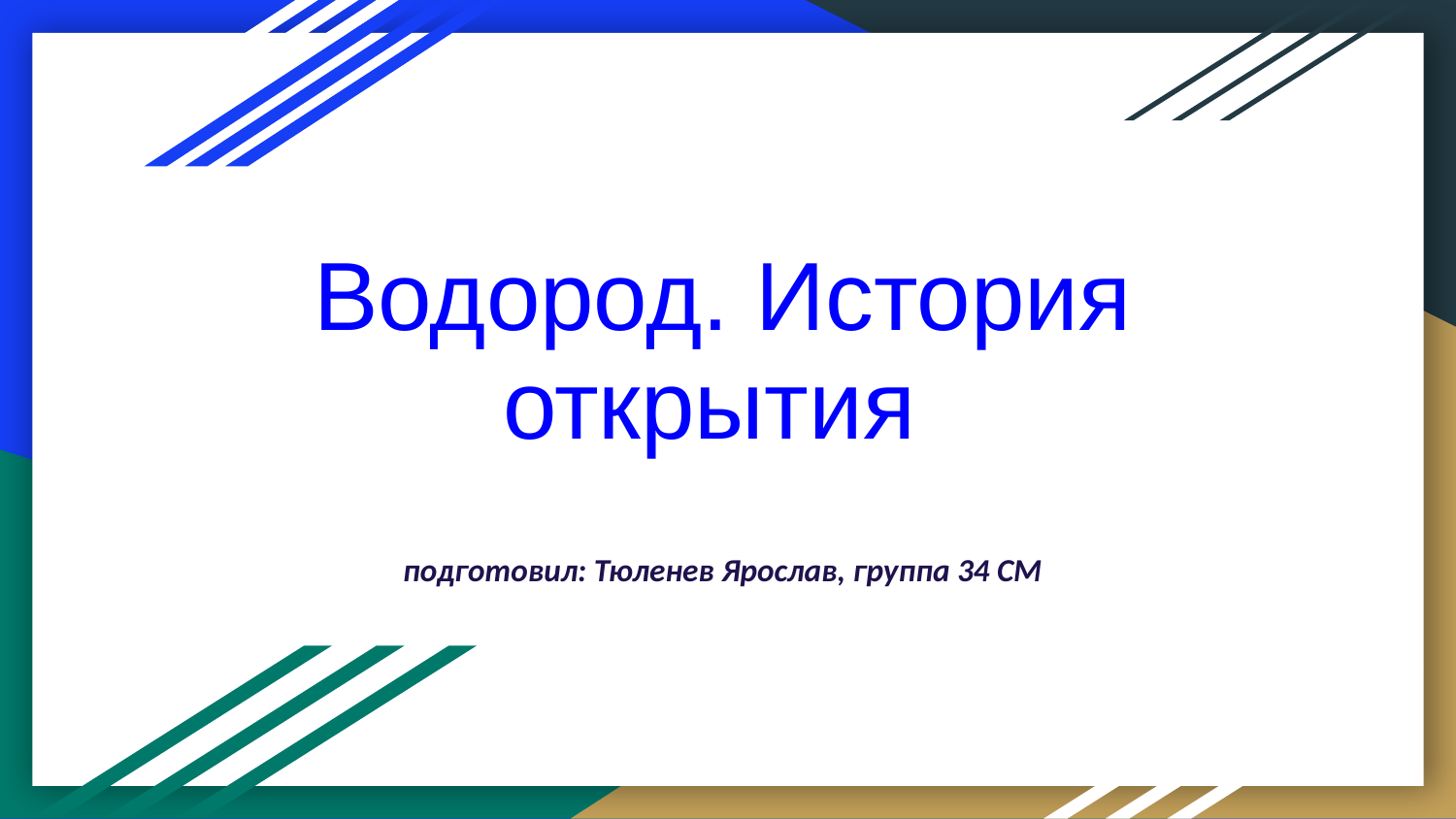

# Водород. История открытия
подготовил: Тюленев Ярослав, группа 34 СМ